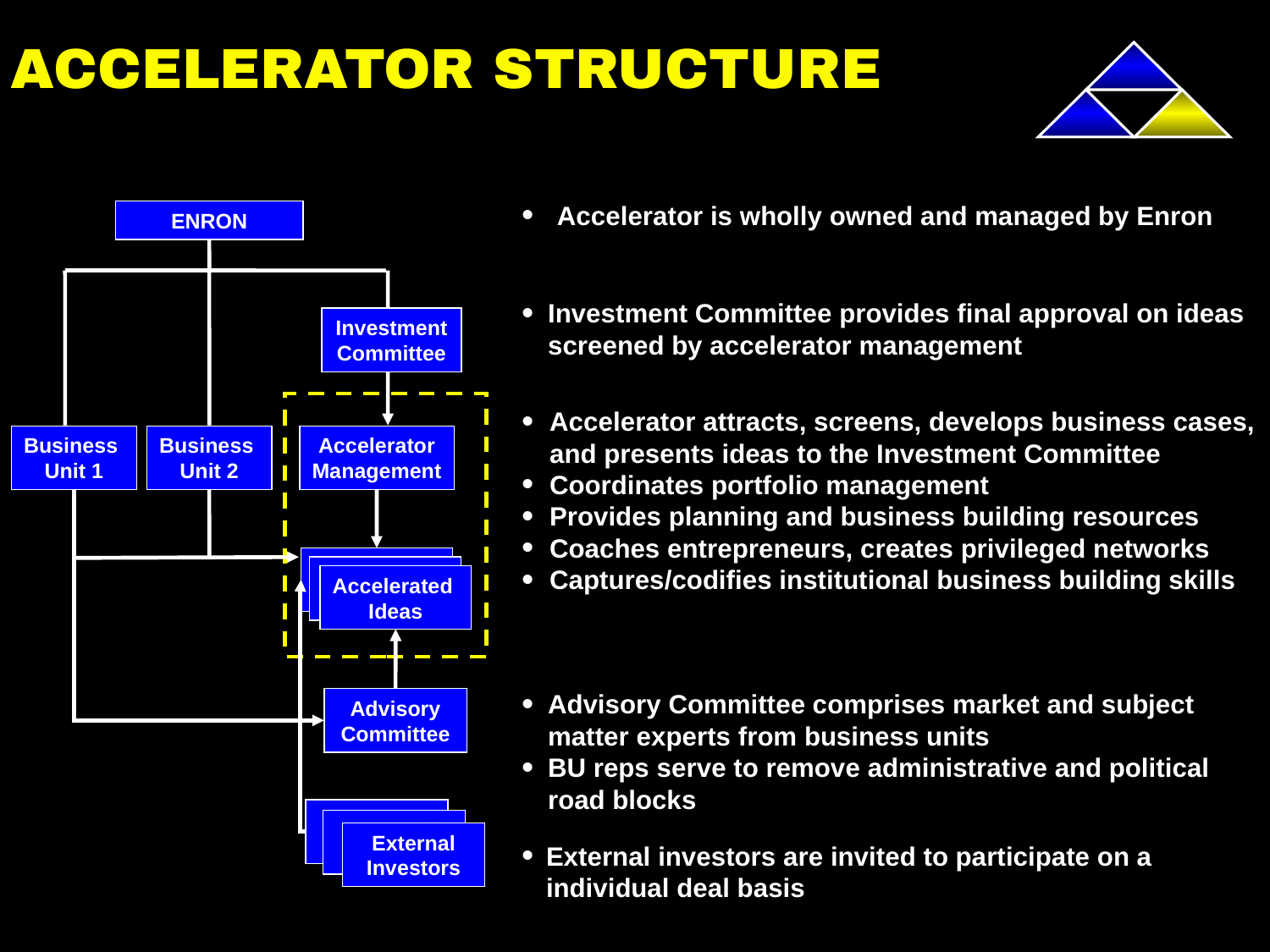

# ACCELERATOR STRUCTURE

 Accelerator is wholly owned and managed by Enron
ENRON

Investment Committee provides final approval on ideas screened by accelerator management
Investment
Committee

Accelerator attracts, screens, develops business cases, and presents ideas to the Investment Committee
Coordinates portfolio management
Provides planning and business building resources
Coaches entrepreneurs, creates privileged networks
Captures/codifies institutional business building skills
Business
Unit 1
Business
Unit 2
Accelerator
Management

Accelerated
Ideas
Accelerated
Ideas

Accelerated
Ideas
Advisory Committee comprises market and subject matter experts from business units
BU reps serve to remove administrative and political road blocks
Advisory
Committee
External
Investor
External
Investor
External
Investors
External investors are invited to participate on a individual deal basis
19